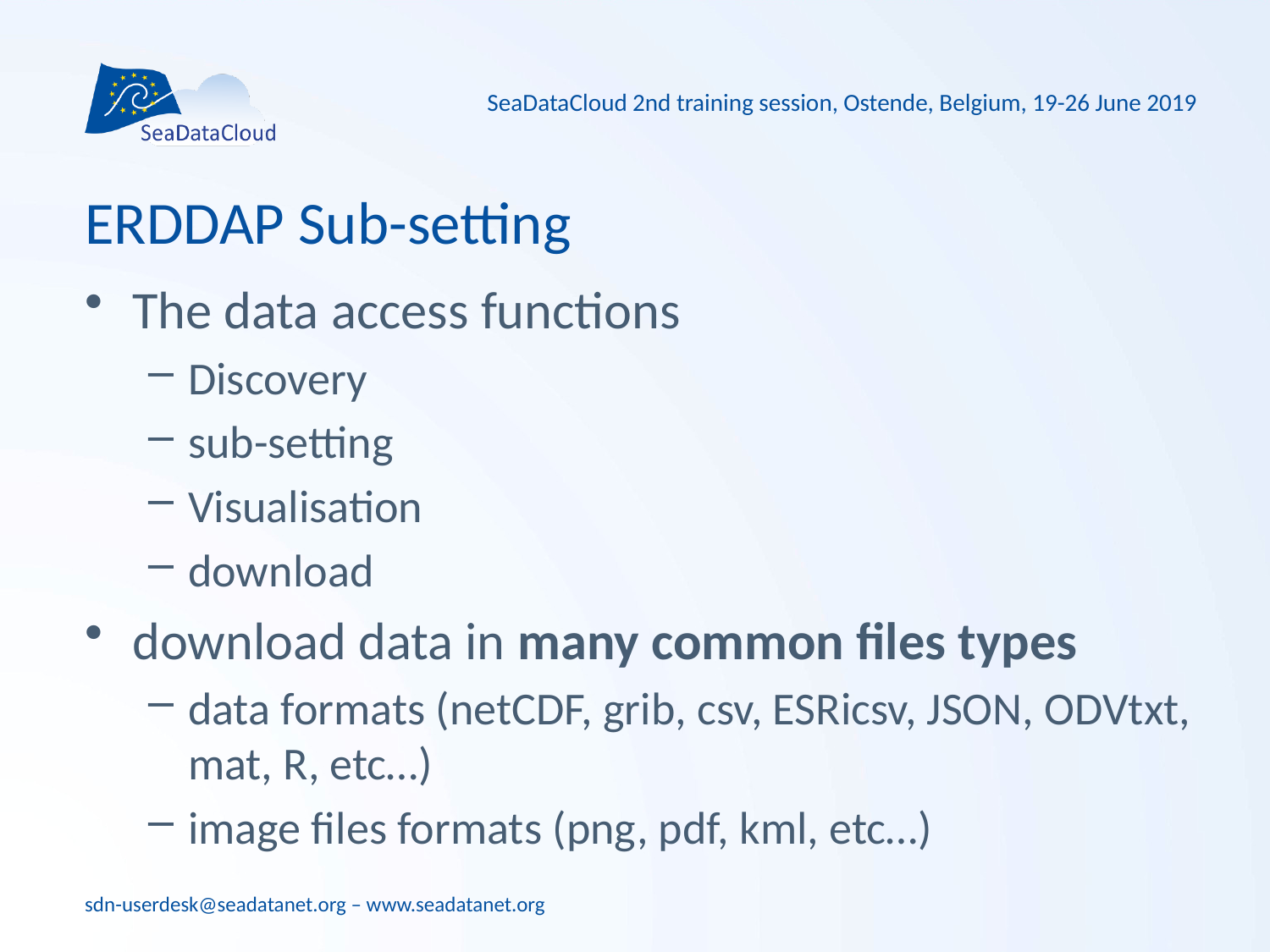

SeaDataCloud 2nd training session, Ostende, Belgium, 19-26 June 2019
# ERDDAP Sub-setting
The data access functions
Discovery
sub-setting
Visualisation
download
download data in many common files types
data formats (netCDF, grib, csv, ESRicsv, JSON, ODVtxt, mat, R, etc…)
image files formats (png, pdf, kml, etc…)